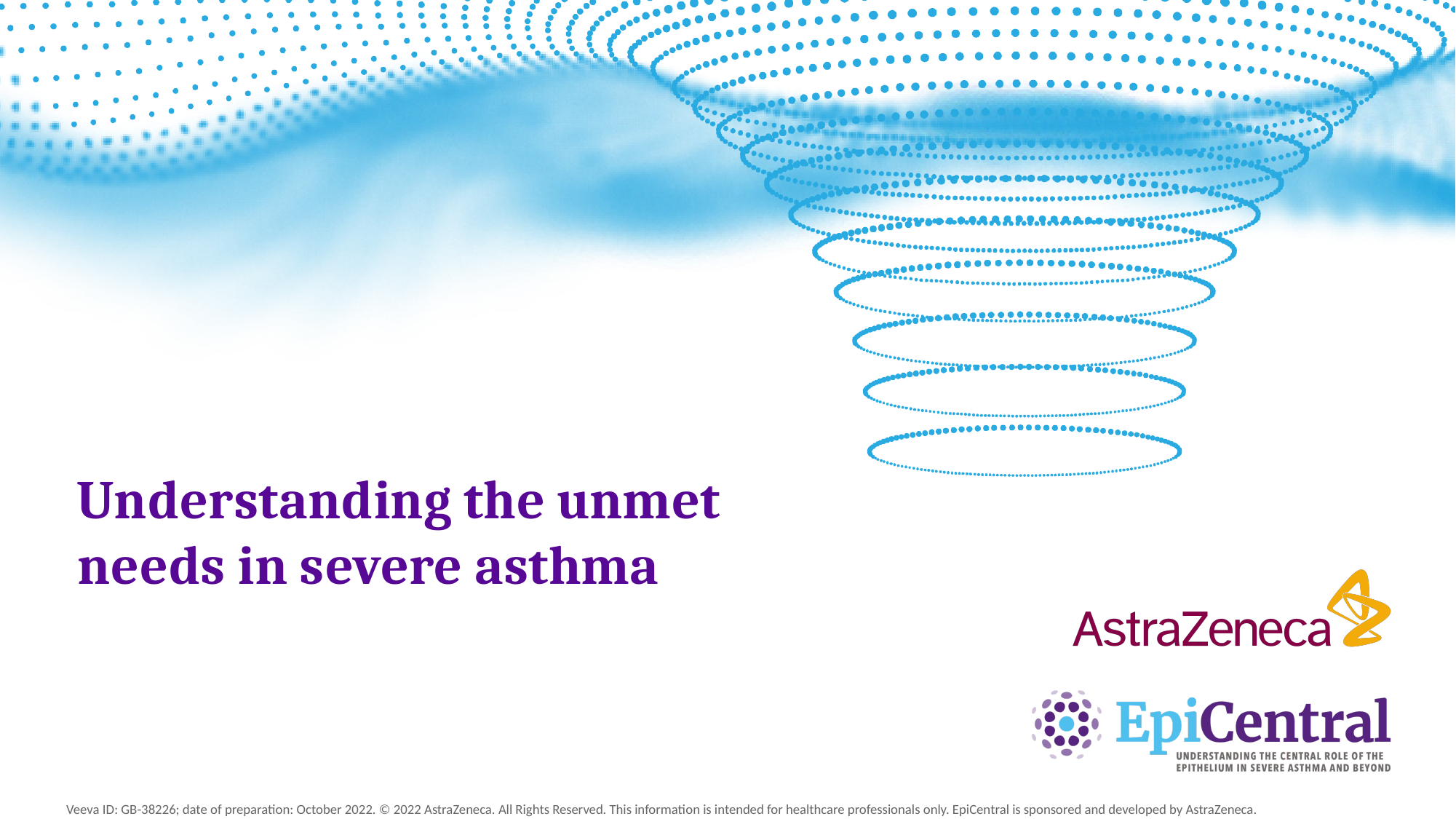

# Understanding the unmet needs in severe asthma